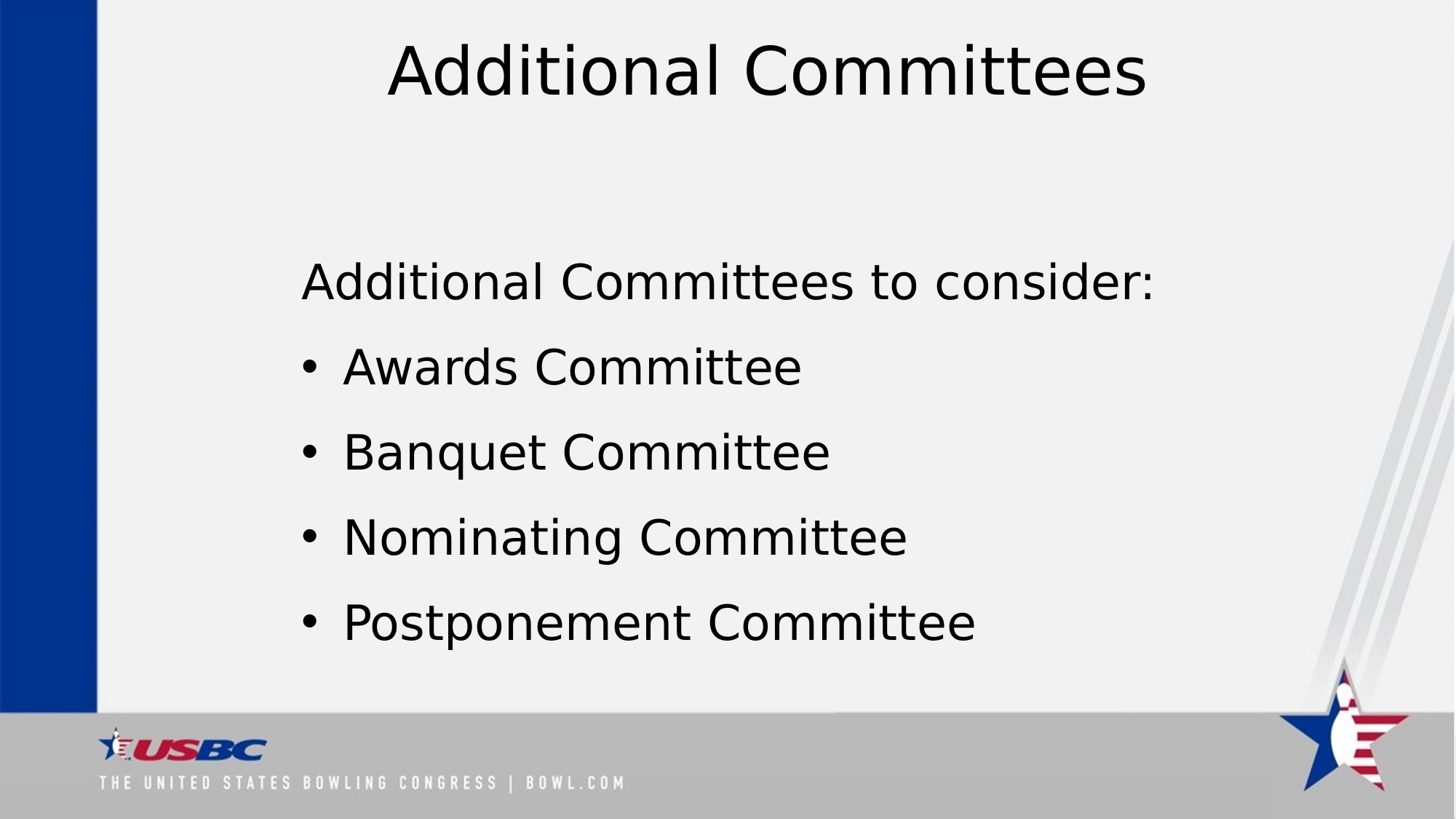

# Additional Committees
Additional Committees to consider:

Awards Committee

Banquet Committee

Nominating Committee

Postponement Committee